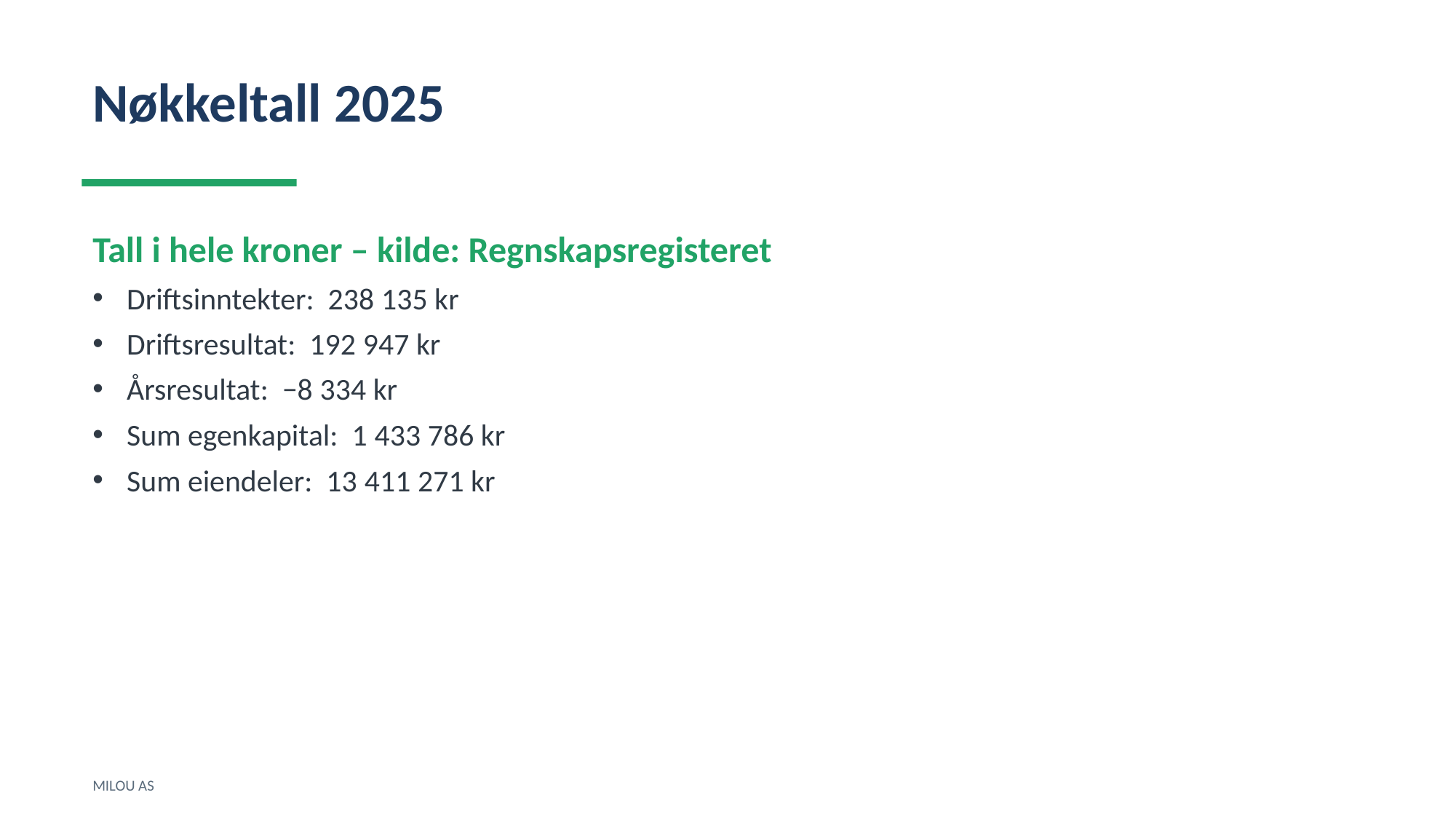

Nøkkeltall 2025

Tall i hele kroner – kilde: Regnskapsregisteret
Driftsinntekter:  238 135 kr
Driftsresultat:  192 947 kr
Årsresultat:  −8 334 kr
Sum egenkapital:  1 433 786 kr
Sum eiendeler:  13 411 271 kr
MILOU AS